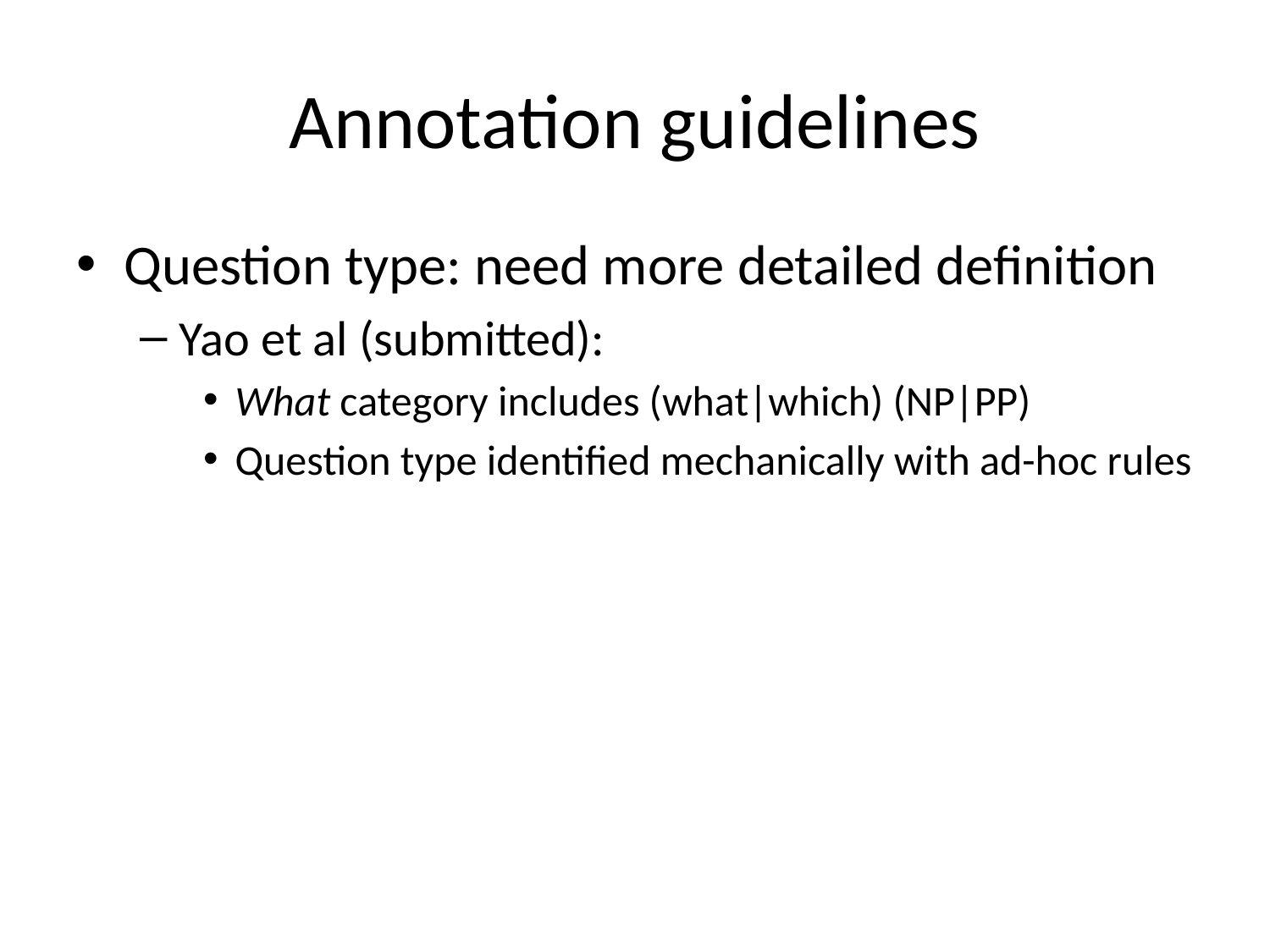

# Annotation guidelines
Question type: need more detailed definition
Yao et al (submitted):
What category includes (what|which) (NP|PP)
Question type identified mechanically with ad-hoc rules